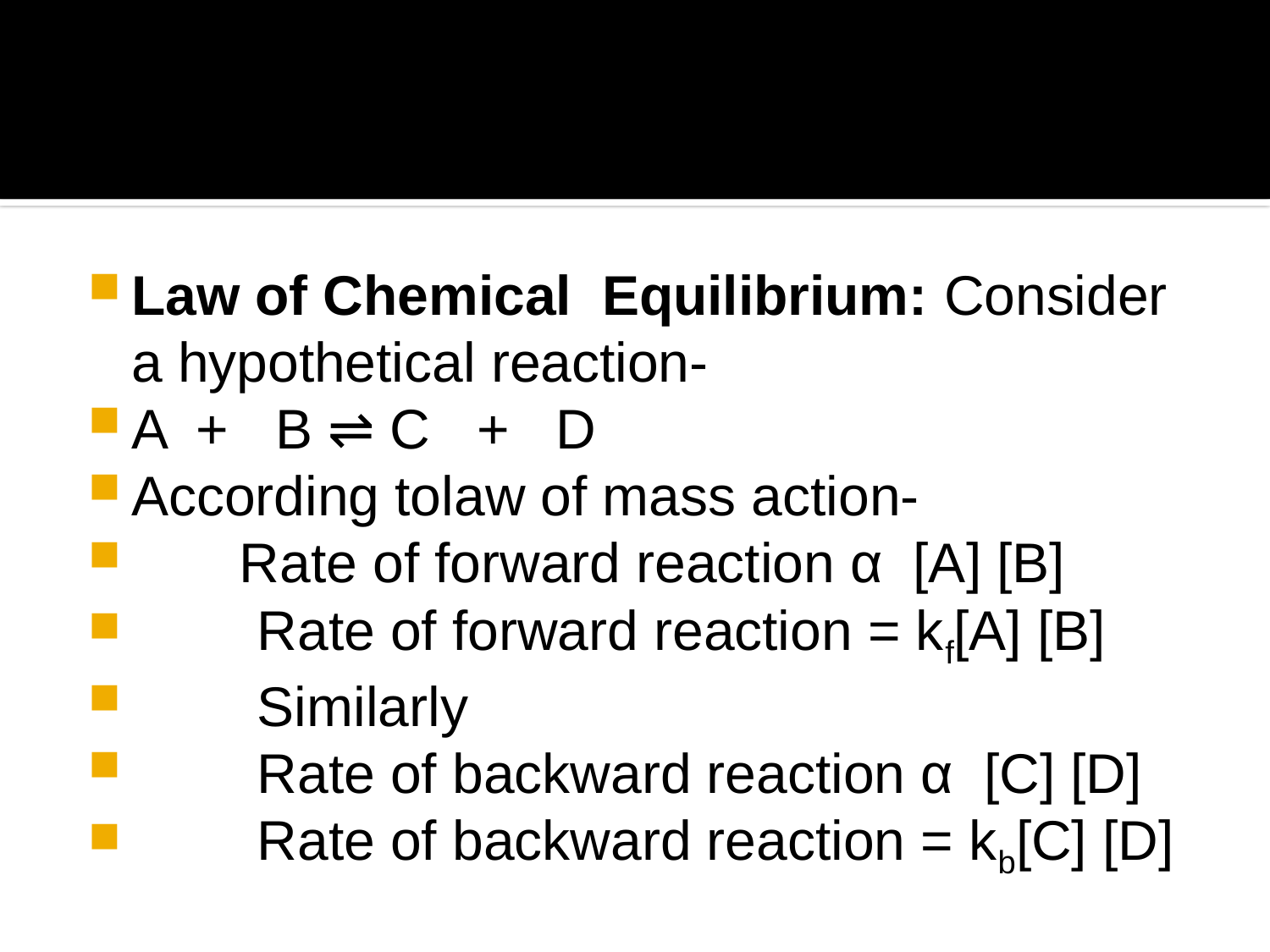

#
Law of Chemical  Equilibrium: Consider a hypothetical reaction-
A  +   B ⇌ C   +   D
According tolaw of mass action-
       Rate of forward reaction α  [A] [B]
	Rate of forward reaction = kf[A] [B]
	Similarly
	Rate of backward reaction α  [C] [D]
	Rate of backward reaction = kb[C] [D]